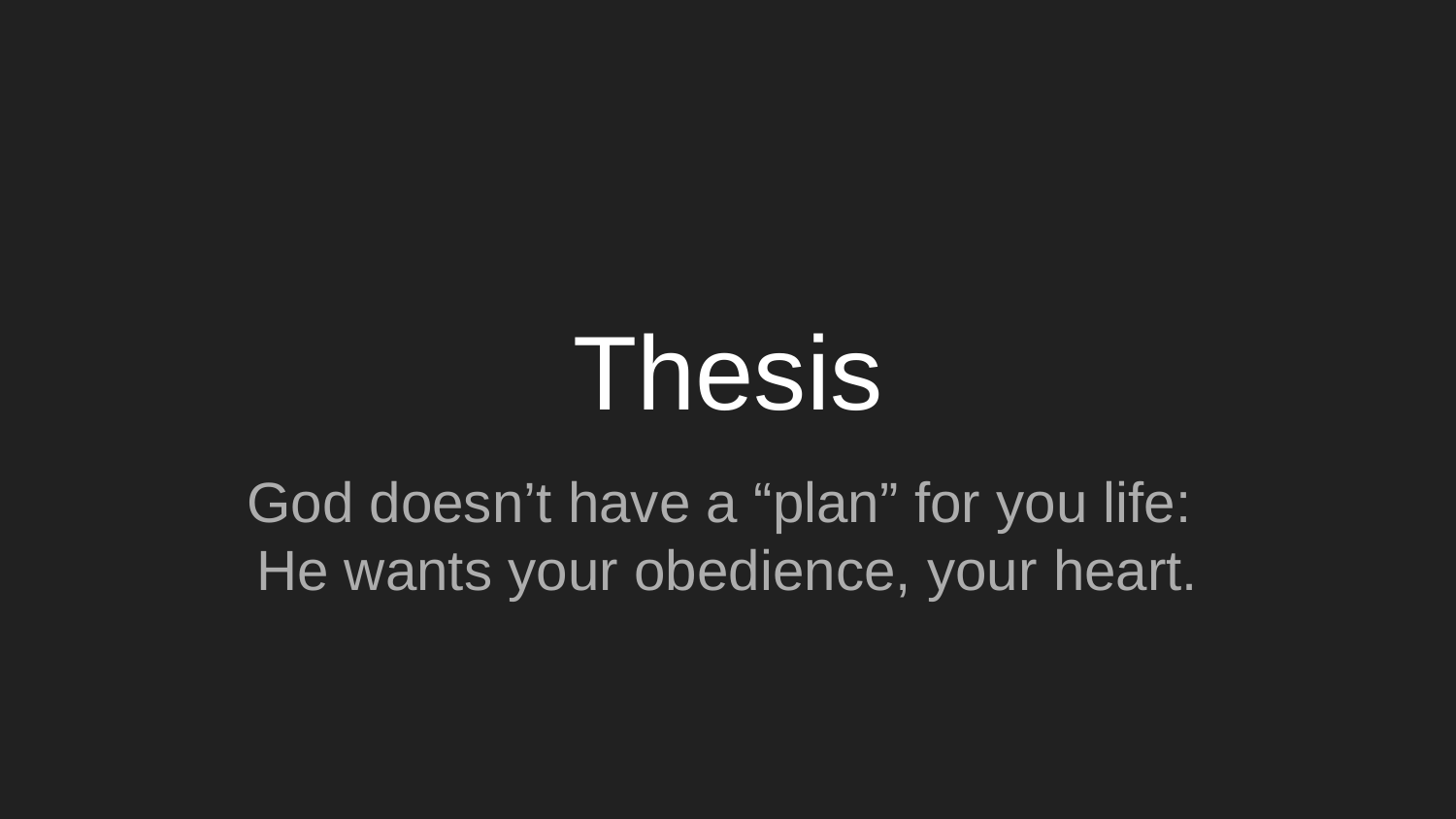

# Thesis
God doesn’t have a “plan” for you life:
He wants your obedience, your heart.